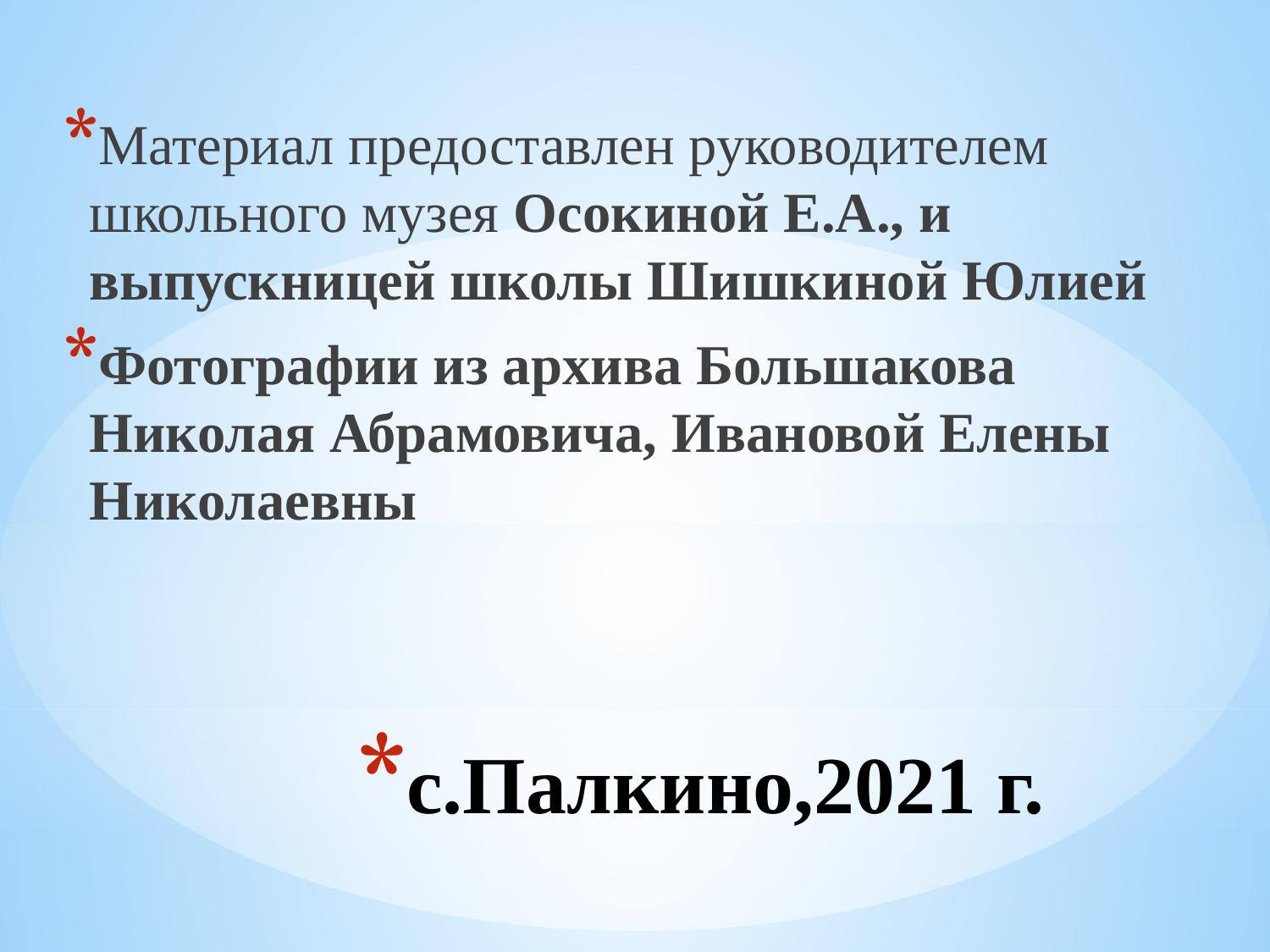

Материал предоставлен руководителем школьного музея Осокиной Е.А., и выпускницей школы Шишкиной Юлией
Фотографии из архива Большакова Николая Абрамовича, Ивановой Елены Николаевны
# с.Палкино,2021 г.